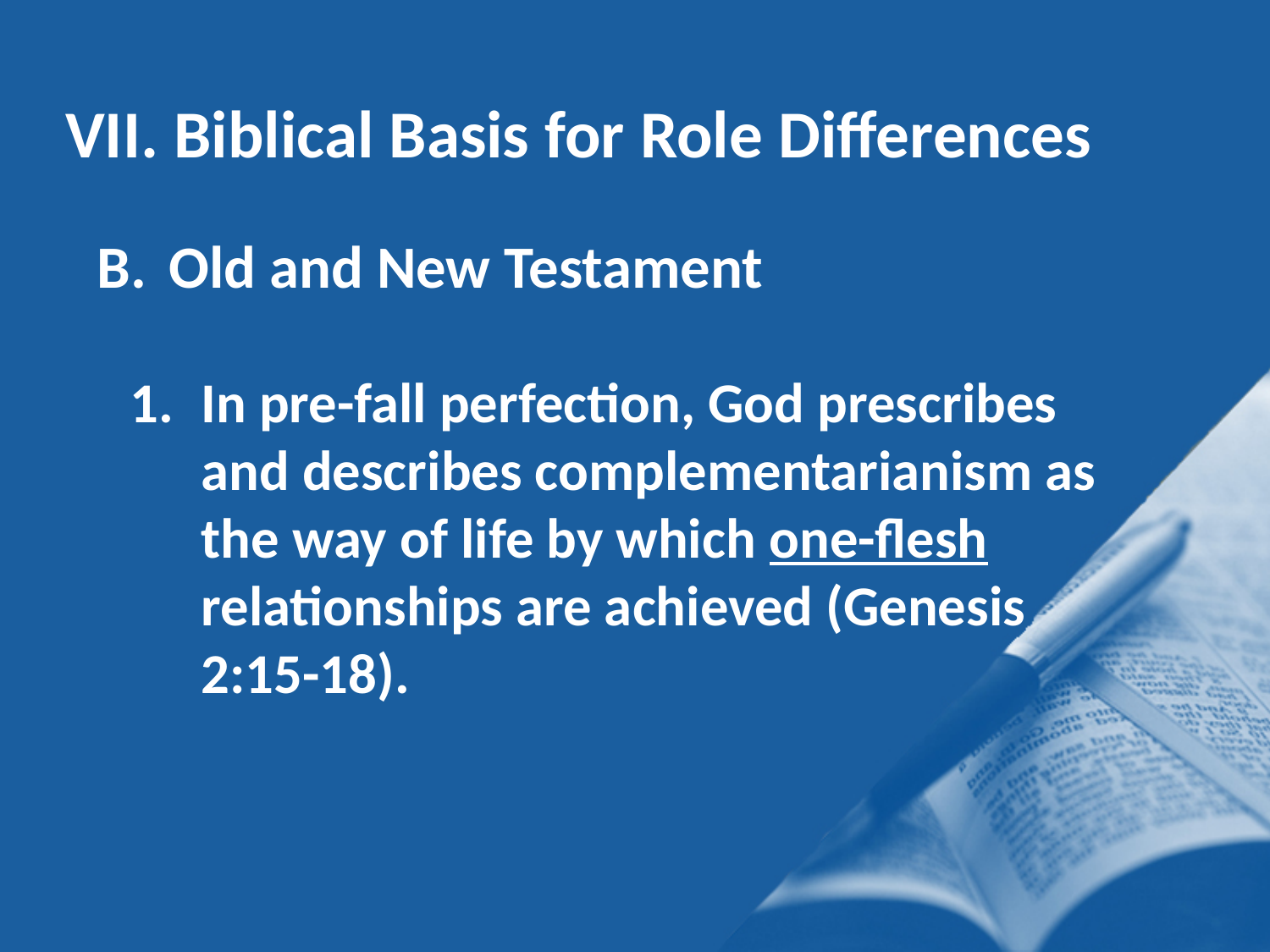

VII. Biblical Basis for Role Differences
Old and New Testament
In pre-fall perfection, God prescribes and describes complementarianism as the way of life by which one-flesh relationships are achieved (Genesis 2:15-18).